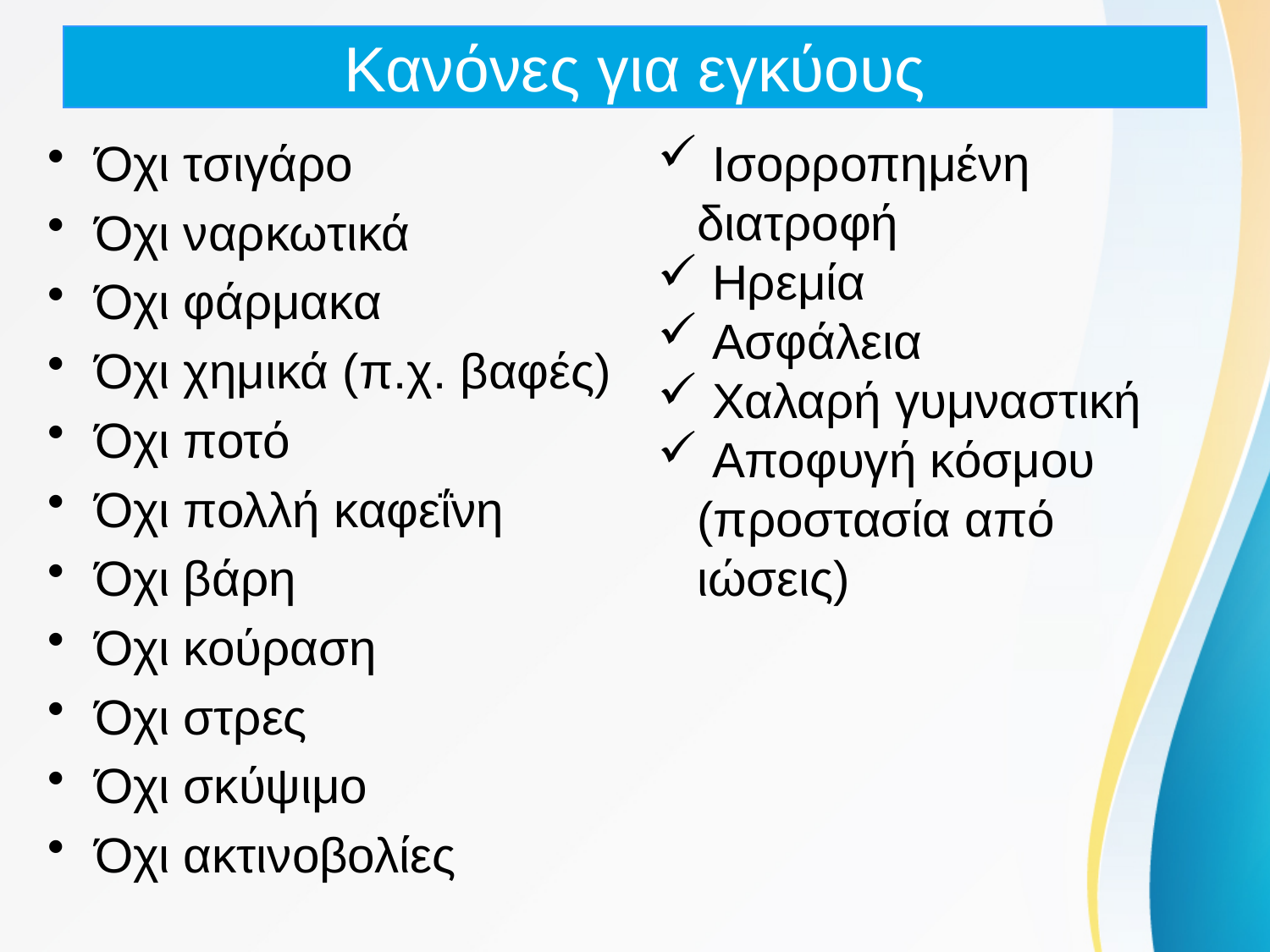

# Κανόνες για εγκύους
Όχι τσιγάρο
Όχι ναρκωτικά
Όχι φάρμακα
Όχι χημικά (π.χ. βαφές)
Όχι ποτό
Όχι πολλή καφεΐνη
Όχι βάρη
Όχι κούραση
Όχι στρες
Όχι σκύψιμο
Όχι ακτινοβολίες

 Ισορροπημένη διατροφή
 Ηρεμία
 Ασφάλεια
 Χαλαρή γυμναστική
 Αποφυγή κόσμου (προστασία από ιώσεις)